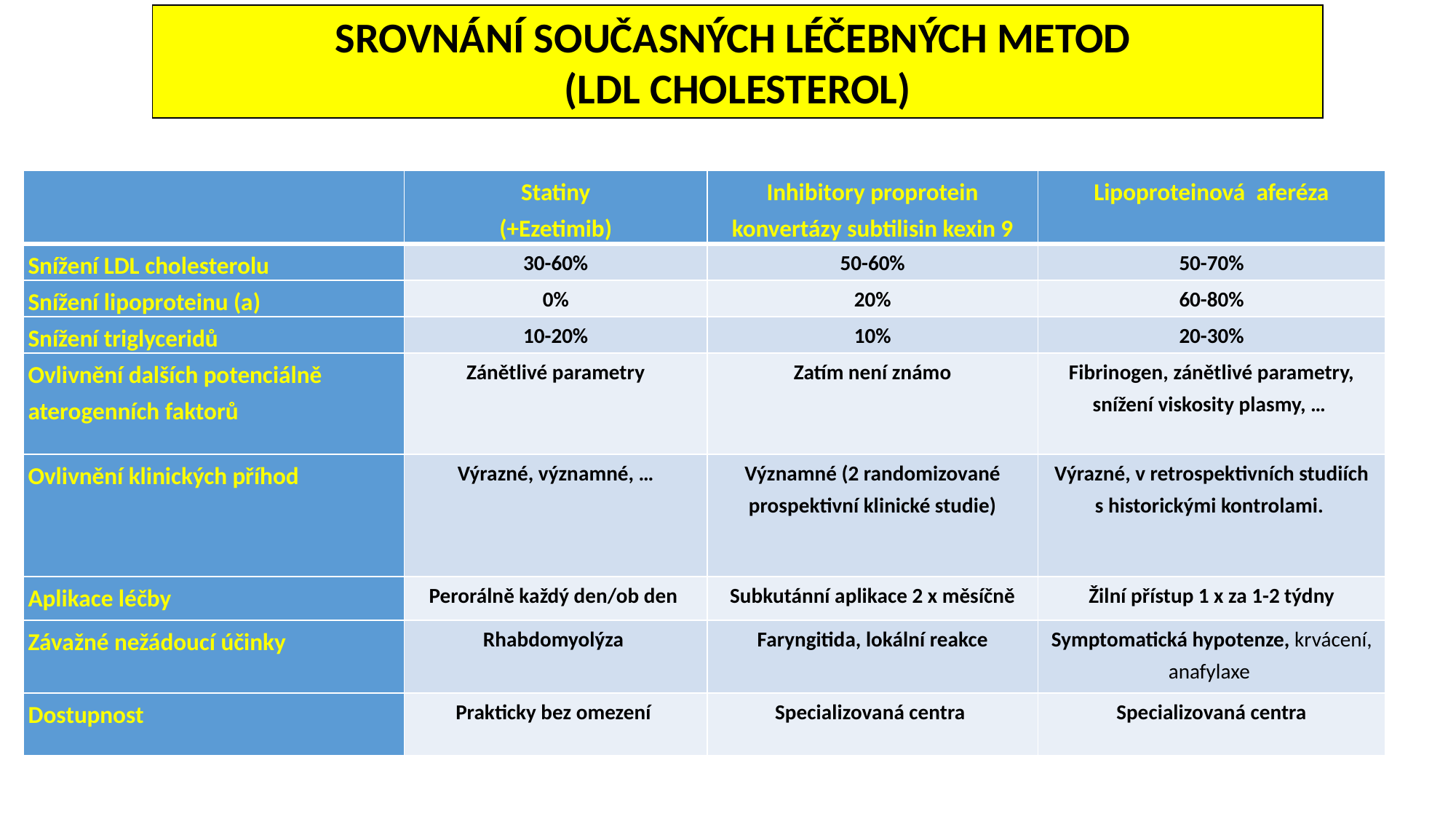

SROVNÁNÍ SOUČASNÝCH LÉČEBNÝCH METOD
(LDL CHOLESTEROL)
|  | Statiny (+Ezetimib) | Inhibitory proprotein konvertázy subtilisin kexin 9 | Lipoproteinová aferéza |
| --- | --- | --- | --- |
| Snížení LDL cholesterolu | 30-60% | 50-60% | 50-70% |
| Snížení lipoproteinu (a) | 0% | 20% | 60-80% |
| Snížení triglyceridů | 10-20% | 10% | 20-30% |
| Ovlivnění dalších potenciálně aterogenních faktorů | Zánětlivé parametry | Zatím není známo | Fibrinogen, zánětlivé parametry, snížení viskosity plasmy, … |
| Ovlivnění klinických příhod | Výrazné, významné, … | Významné (2 randomizované prospektivní klinické studie) | Výrazné, v retrospektivních studiích s historickými kontrolami. |
| Aplikace léčby | Perorálně každý den/ob den | Subkutánní aplikace 2 x měsíčně | Žilní přístup 1 x za 1-2 týdny |
| Závažné nežádoucí účinky | Rhabdomyolýza | Faryngitida, lokální reakce | Symptomatická hypotenze, krvácení, anafylaxe |
| Dostupnost | Prakticky bez omezení | Specializovaná centra | Specializovaná centra |